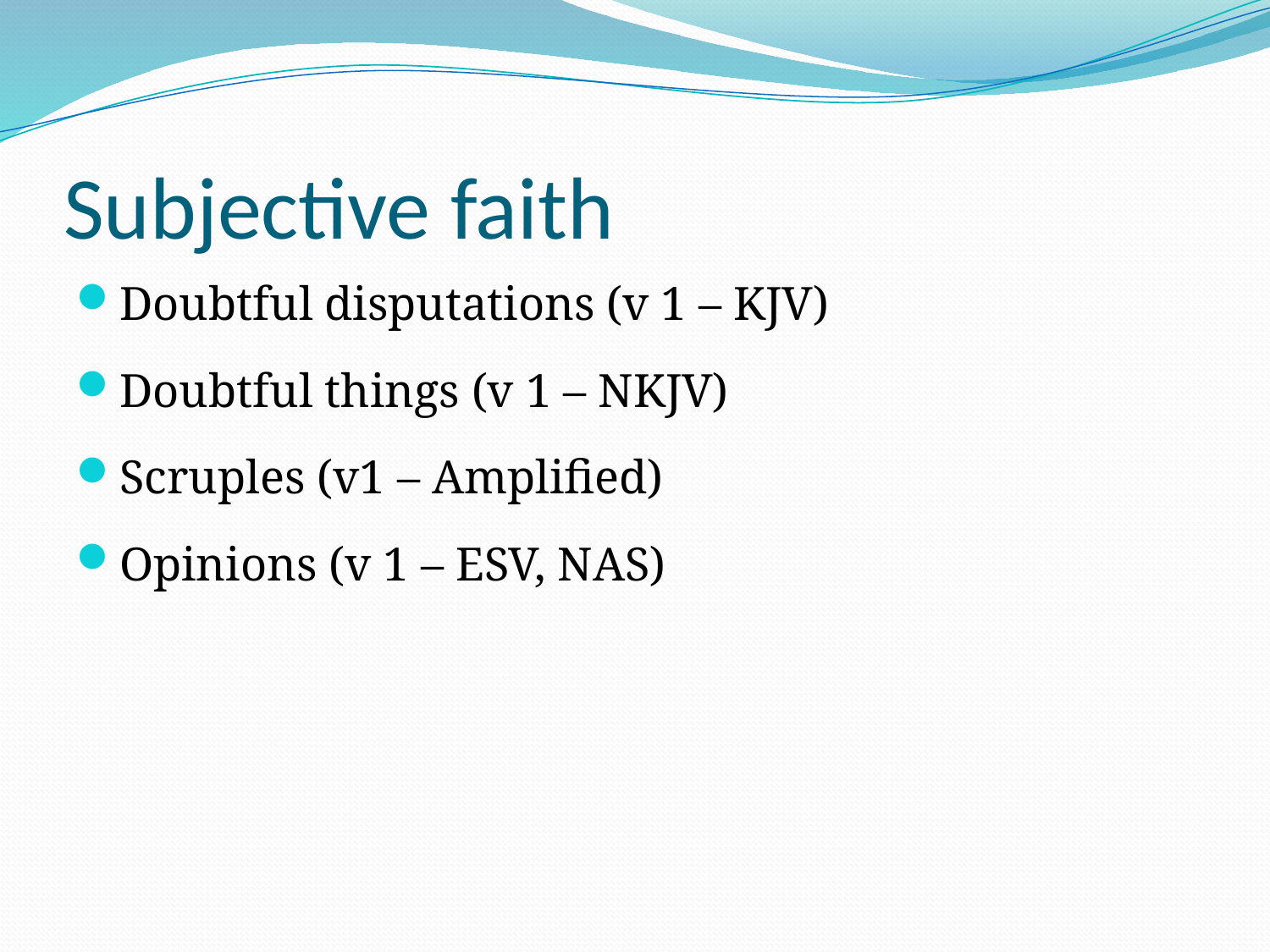

# Subjective faith
Doubtful disputations (v 1 – KJV)
Doubtful things (v 1 – NKJV)
Scruples (v1 – Amplified)
Opinions (v 1 – ESV, NAS)